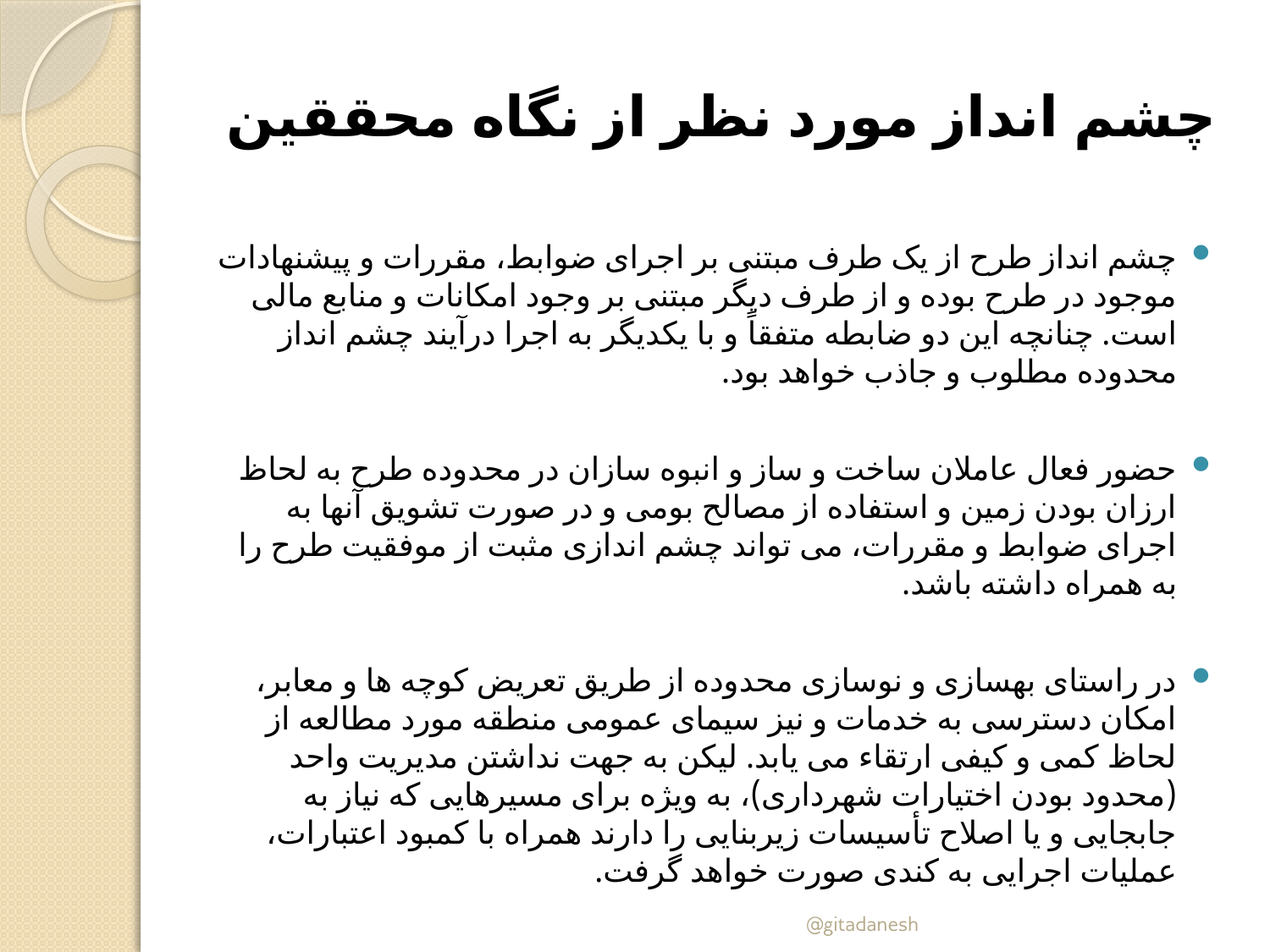

چشم انداز مورد نظر از نگاه محققین

چشم انداز طرح از یک طرف مبتنی بر اجرای ضوابط، مقررات و پیشنهادات موجود در طرح بوده و از طرف دیگر مبتنی بر وجود امکانات و منابع مالی است. چنانچه این دو ضابطه متفقاً و با یکدیگر به اجرا درآیند چشم انداز محدوده مطلوب و جاذب خواهد بود.

حضور فعال عاملان ساخت و ساز و انبوه سازان در محدوده طرح به لحاظ ارزان بودن زمین و استفاده از مصالح بومی و در صورت تشویق آنها به اجرای ضوابط و مقررات، می تواند چشم اندازی مثبت از موفقیت طرح را به همراه داشته باشد.

در راستای بهسازی و نوسازی محدوده از طریق تعریض کوچه ها و معابر، امکان دسترسی به خدمات و نیز سیمای عمومی منطقه مورد مطالعه از لحاظ کمی و کیفی ارتقاء می یابد. لیکن به جهت نداشتن مدیریت واحد (محدود بودن اختیارات شهرداری)، به ویژه برای مسیرهایی که نیاز به جابجایی و یا اصلاح تأسیسات زیربنایی را دارند همراه با کمبود اعتبارات، عملیات اجرایی به کندی صورت خواهد گرفت.

@gitadanesh